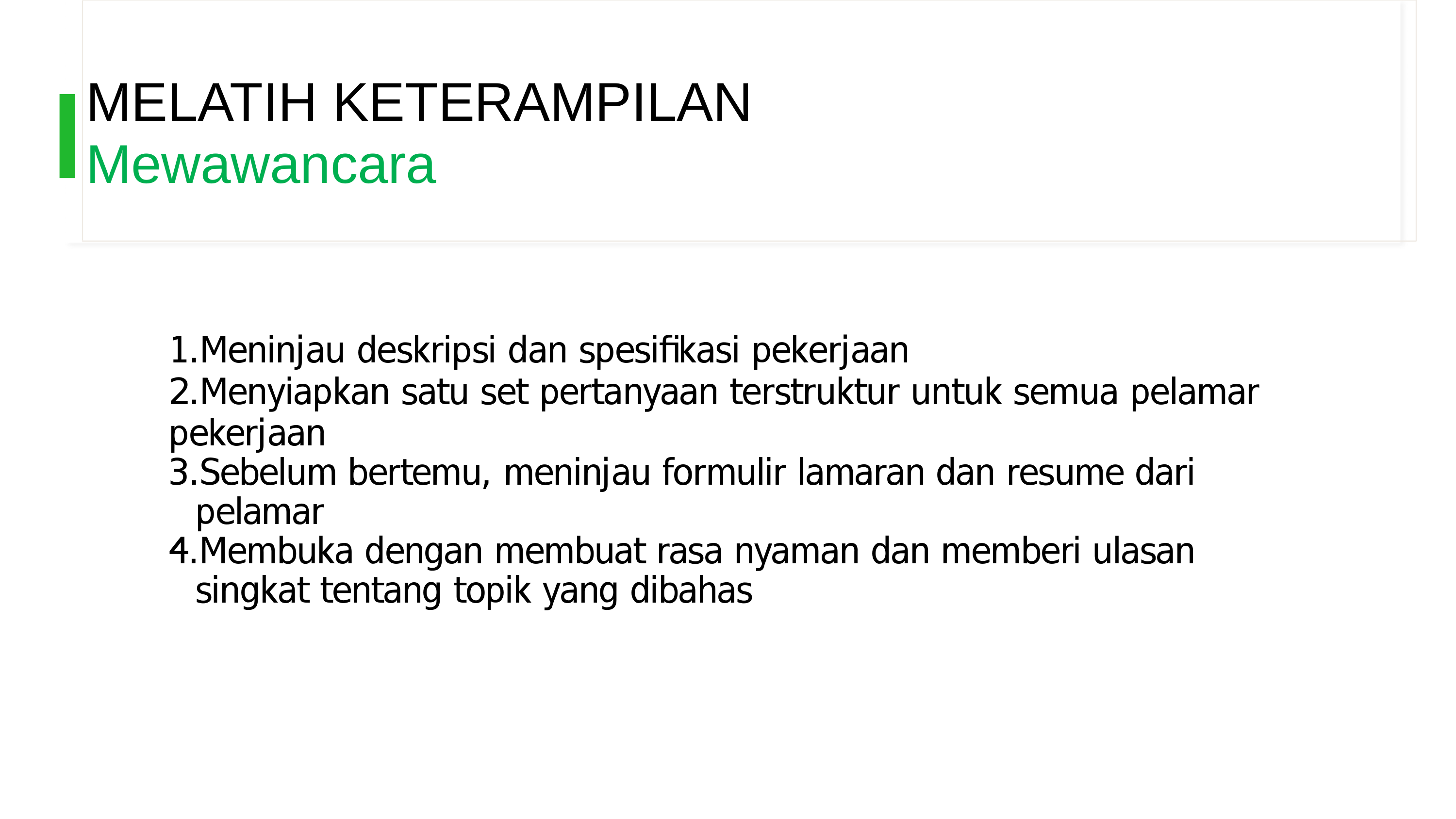

MELATIH KETERAMPILAN
Mewawancara

Meninjau deskripsi dan spesifikasi pekerjaan
Menyiapkan satu set pertanyaan terstruktur untuk semua pelamar
pekerjaan
Sebelum bertemu, meninjau formulir lamaran dan resume dari pelamar
Membuka dengan membuat rasa nyaman dan memberi ulasan singkat tentang topik yang dibahas